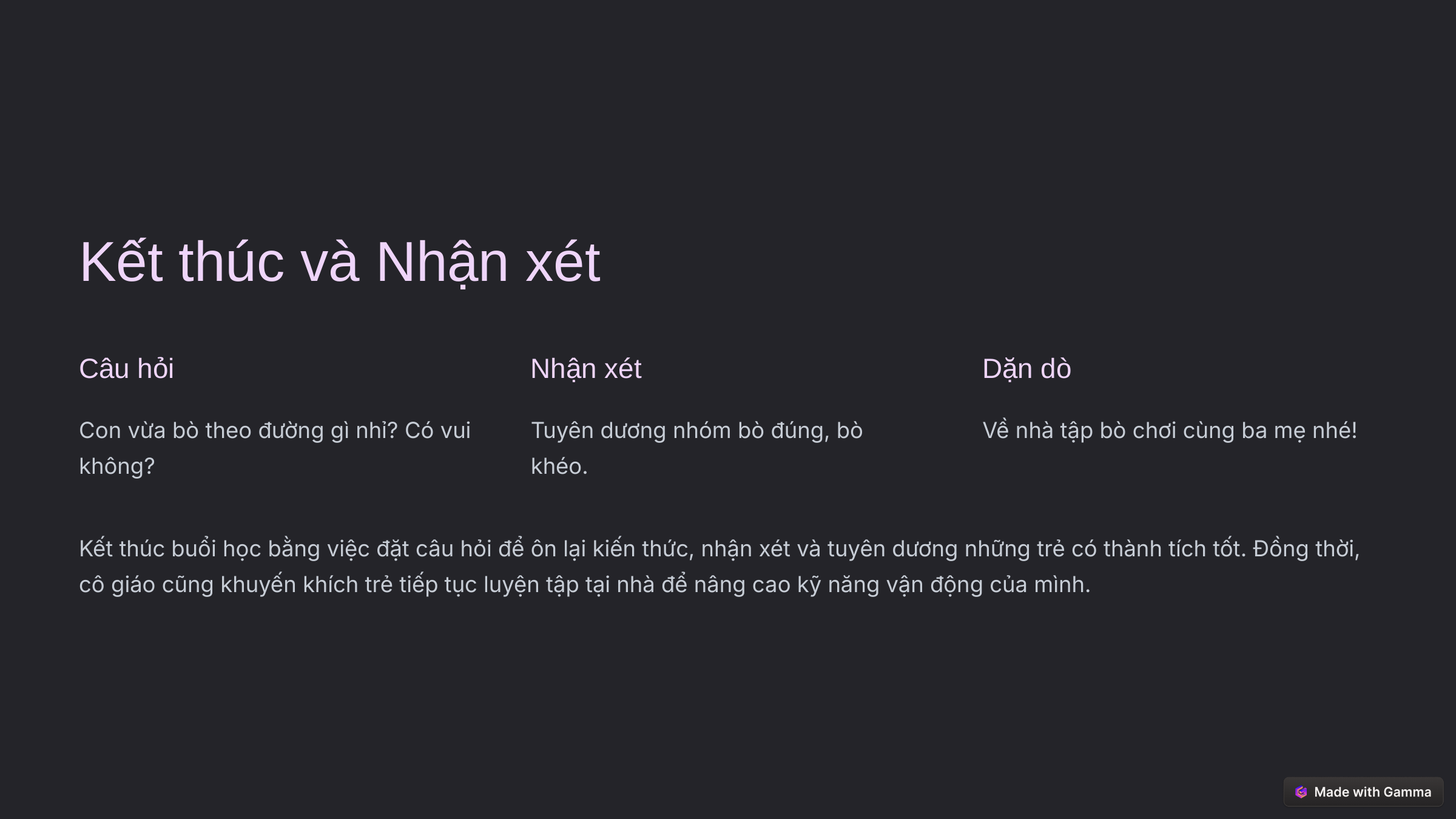

Kết thúc và Nhận xét
Câu hỏi
Nhận xét
Dặn dò
Con vừa bò theo đường gì nhỉ? Có vui không?
Tuyên dương nhóm bò đúng, bò khéo.
Về nhà tập bò chơi cùng ba mẹ nhé!
Kết thúc buổi học bằng việc đặt câu hỏi để ôn lại kiến thức, nhận xét và tuyên dương những trẻ có thành tích tốt. Đồng thời, cô giáo cũng khuyến khích trẻ tiếp tục luyện tập tại nhà để nâng cao kỹ năng vận động của mình.